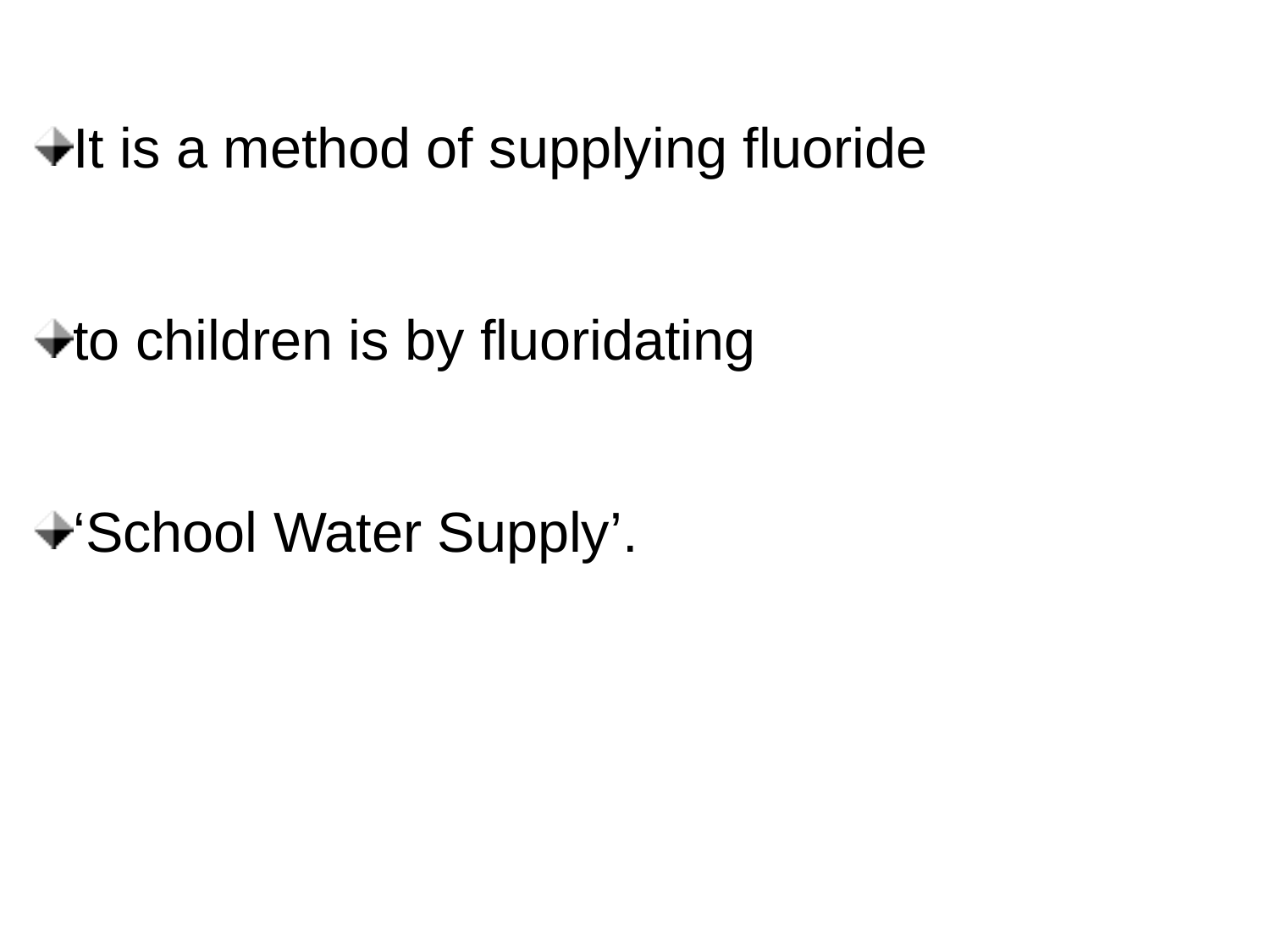

It is a method of supplying fluoride

to children is by fluoridating

‘School Water Supply’.